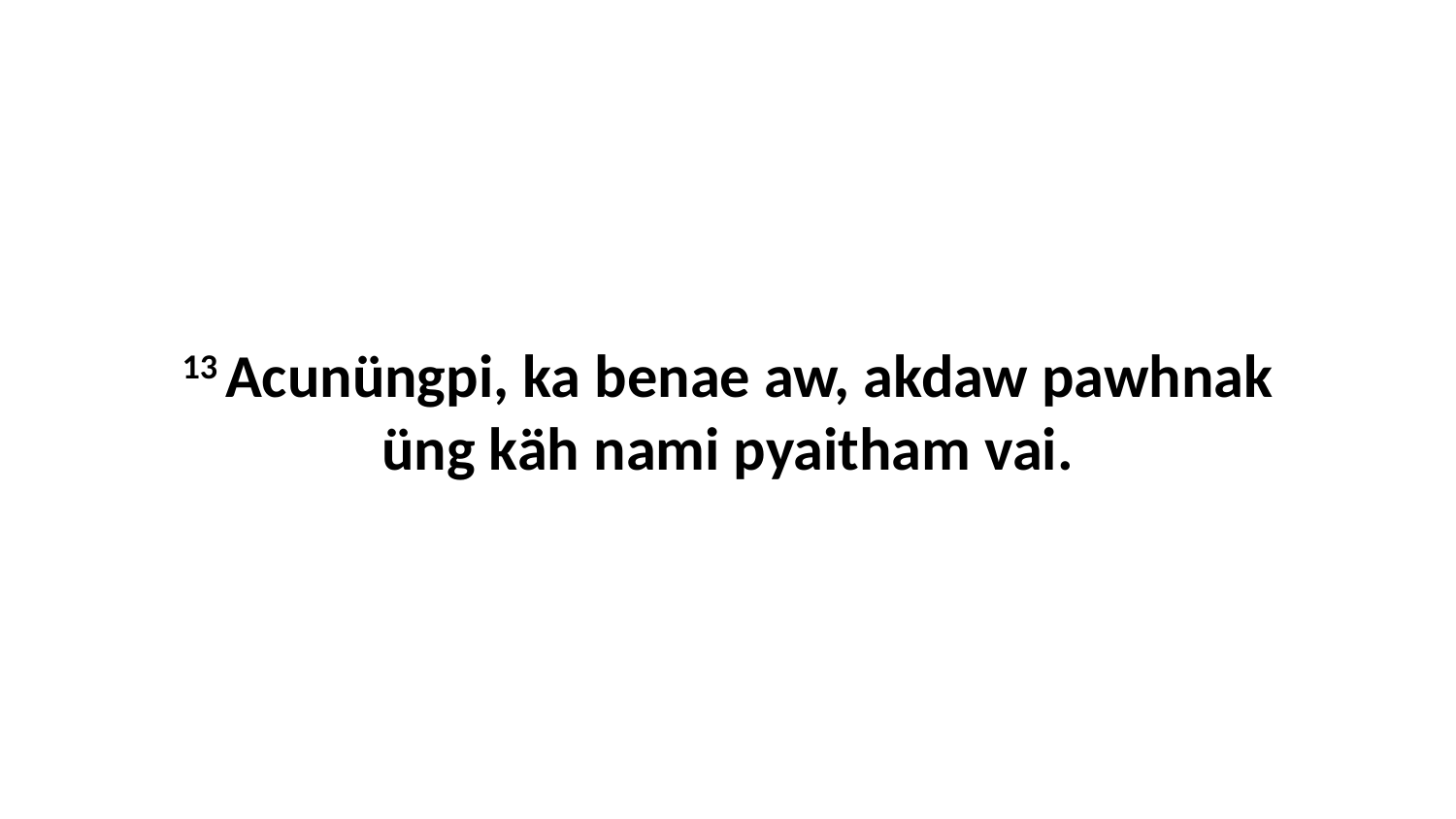

13 Acunüngpi, ka benae aw, akdaw pawhnak üng käh nami pyaitham vai.